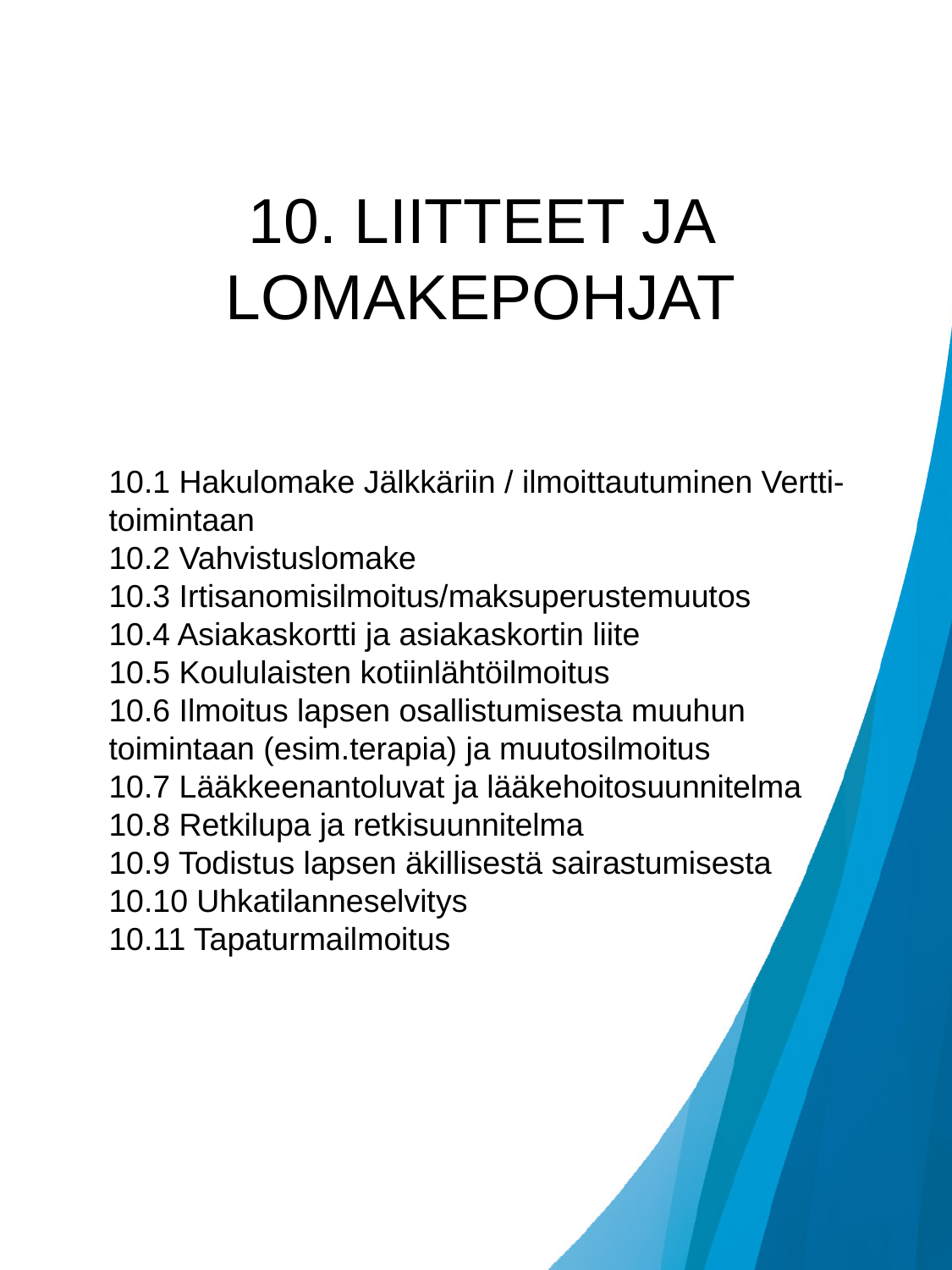

10. LIITTEET JA LOMAKEPOHJAT
# 10.1 Hakulomake Jälkkäriin / ilmoittautuminen Vertti-toimintaan 10.2 Vahvistuslomake 10.3 Irtisanomisilmoitus/maksuperustemuutos 10.4 Asiakaskortti ja asiakaskortin liite 10.5 Koululaisten kotiinlähtöilmoitus 10.6 Ilmoitus lapsen osallistumisesta muuhun toimintaan (esim.terapia) ja muutosilmoitus 10.7 Lääkkeenantoluvat ja lääkehoitosuunnitelma 10.8 Retkilupa ja retkisuunnitelma 10.9 Todistus lapsen äkillisestä sairastumisesta 10.10 Uhkatilanneselvitys 10.11 Tapaturmailmoitus